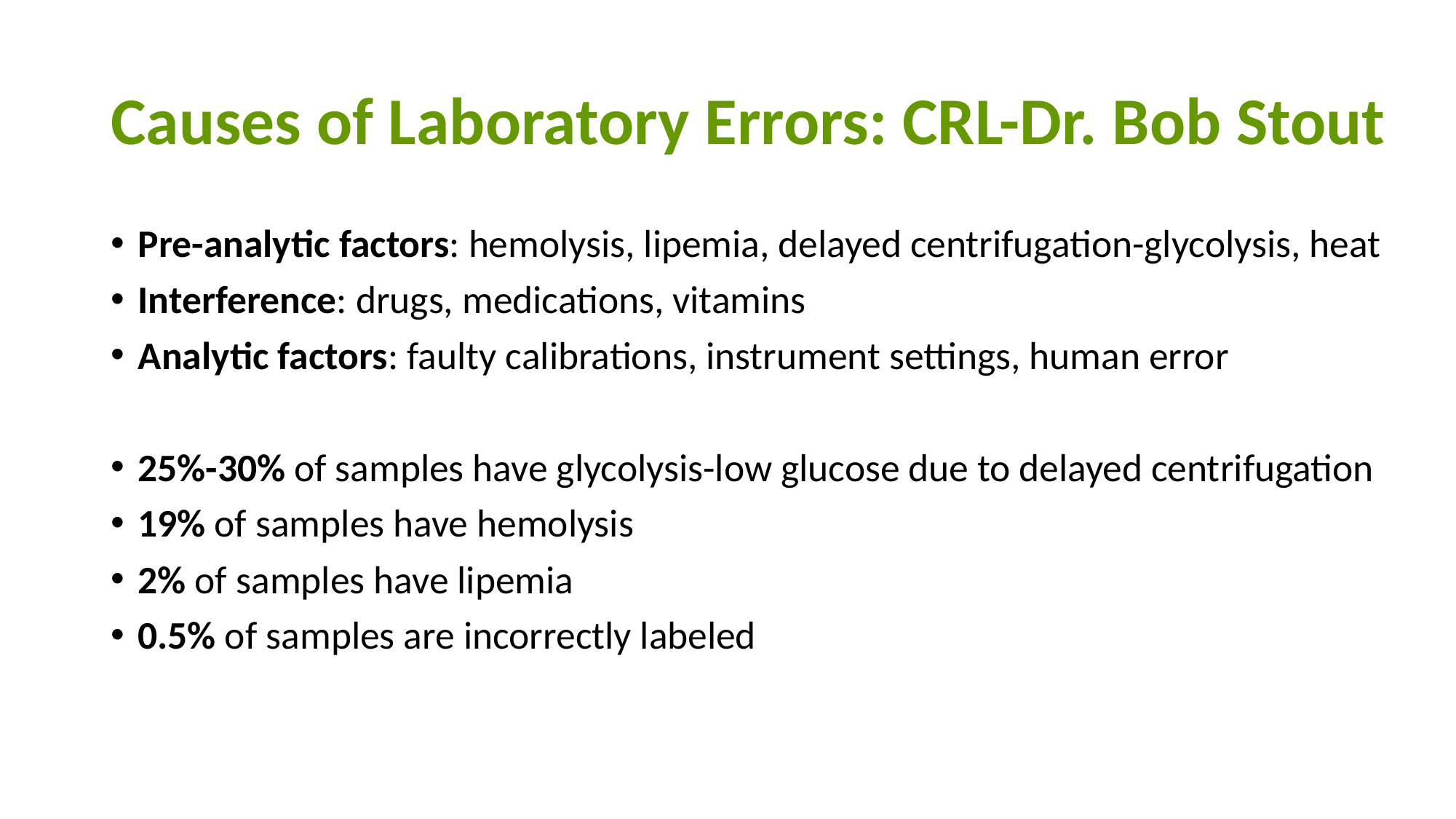

# Causes of Laboratory Errors: CRL-Dr. Bob Stout
Pre-analytic factors: hemolysis, lipemia, delayed centrifugation-glycolysis, heat
Interference: drugs, medications, vitamins
Analytic factors: faulty calibrations, instrument settings, human error

25%-30% of samples have glycolysis-low glucose due to delayed centrifugation
19% of samples have hemolysis
2% of samples have lipemia
0.5% of samples are incorrectly labeled